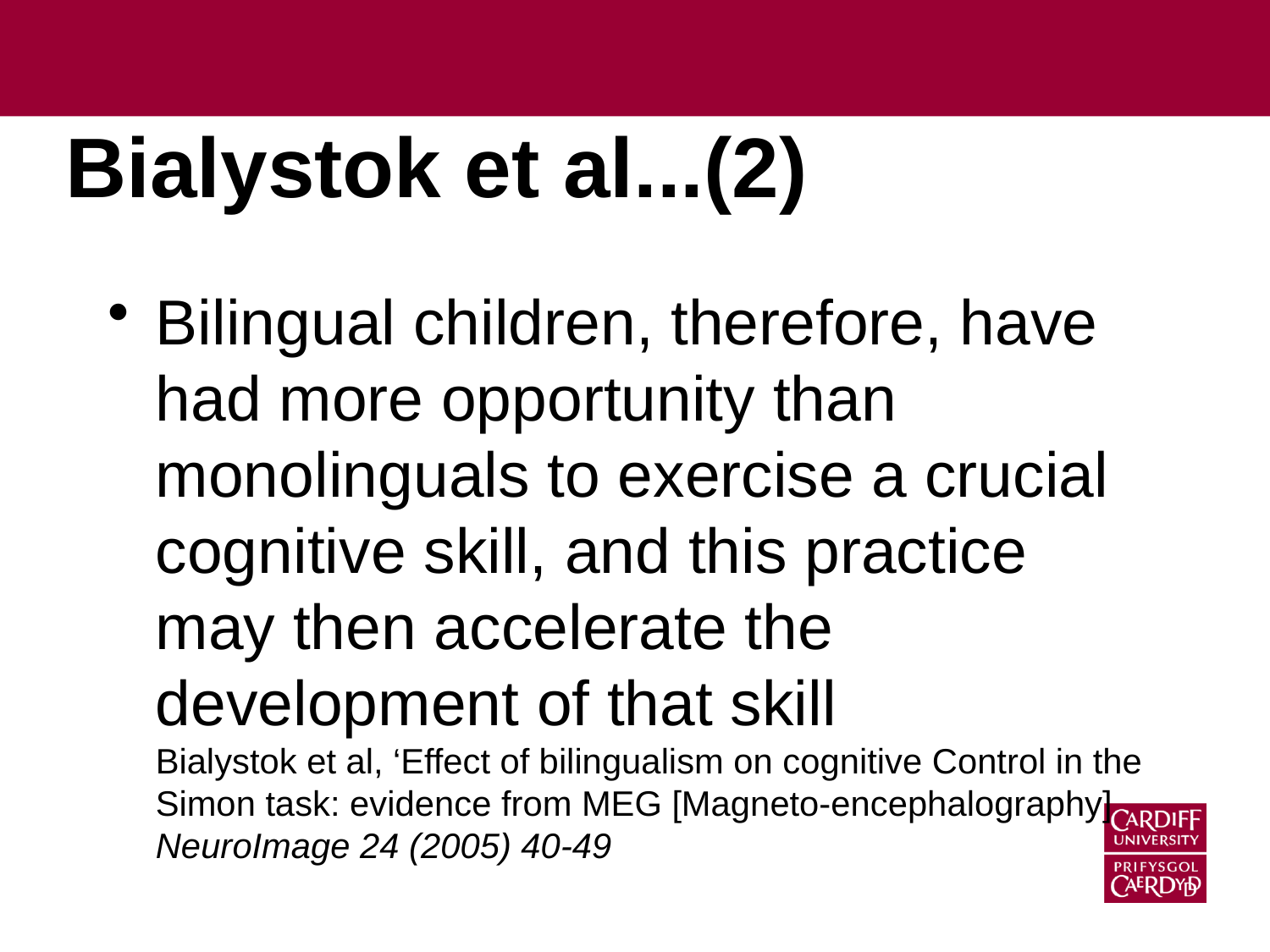

# Bialystok et al...(2)
Bilingual children, therefore, have had more opportunity than monolinguals to exercise a crucial cognitive skill, and this practice may then accelerate the development of that skill
Bialystok et al, ‘Effect of bilingualism on cognitive Control in the Simon task: evidence from MEG [Magneto-encephalography] NeuroImage 24 (2005) 40-49